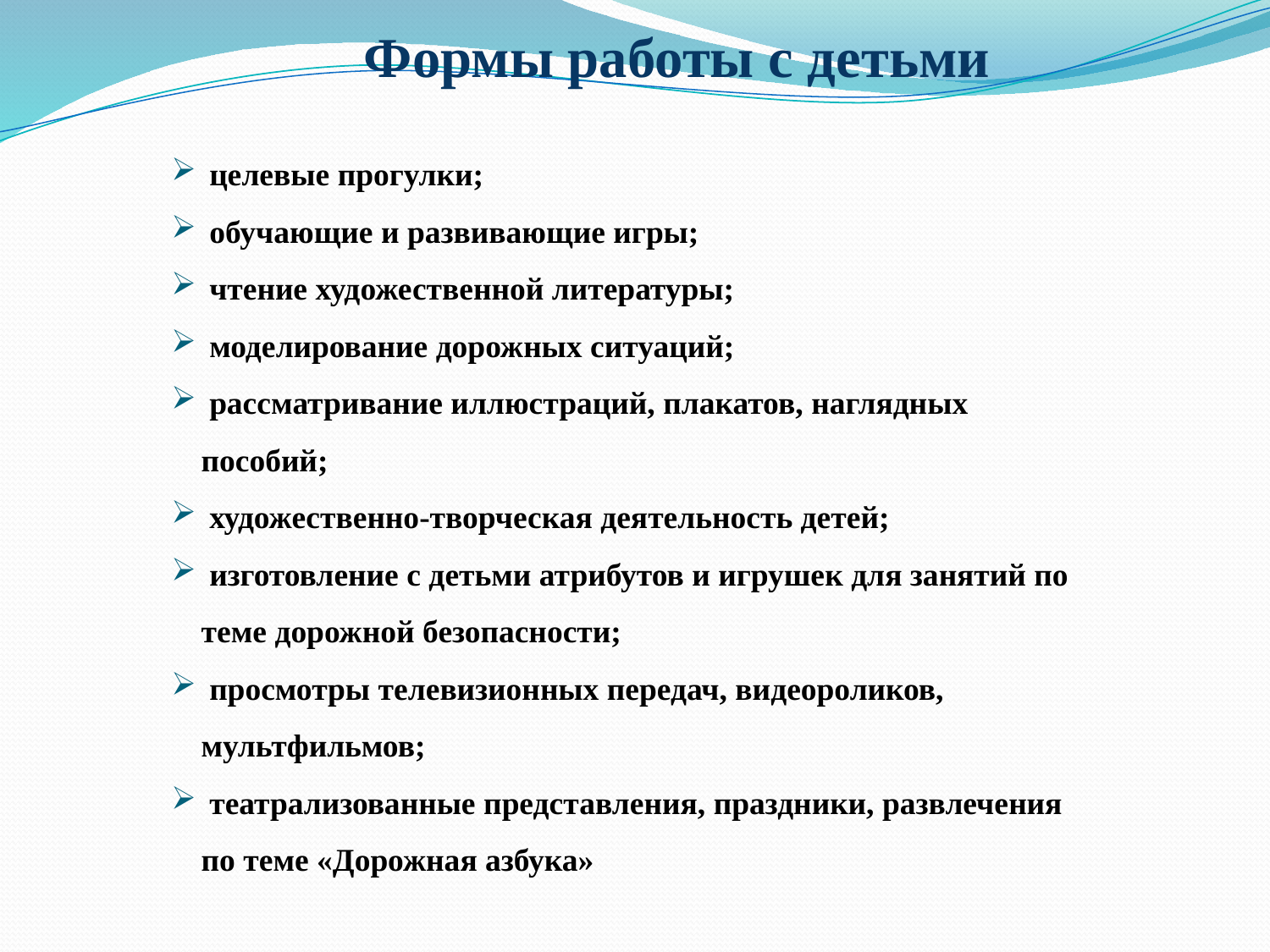

Формы работы с детьми
 целевые прогулки;
 обучающие и развивающие игры;
 чтение художественной литературы;
 моделирование дорожных ситуаций;
 рассматривание иллюстраций, плакатов, наглядных пособий;
 художественно-творческая деятельность детей;
 изготовление с детьми атрибутов и игрушек для занятий по теме дорожной безопасности;
 просмотры телевизионных передач, видеороликов, мультфильмов;
 театрализованные представления, праздники, развлечения по теме «Дорожная азбука»